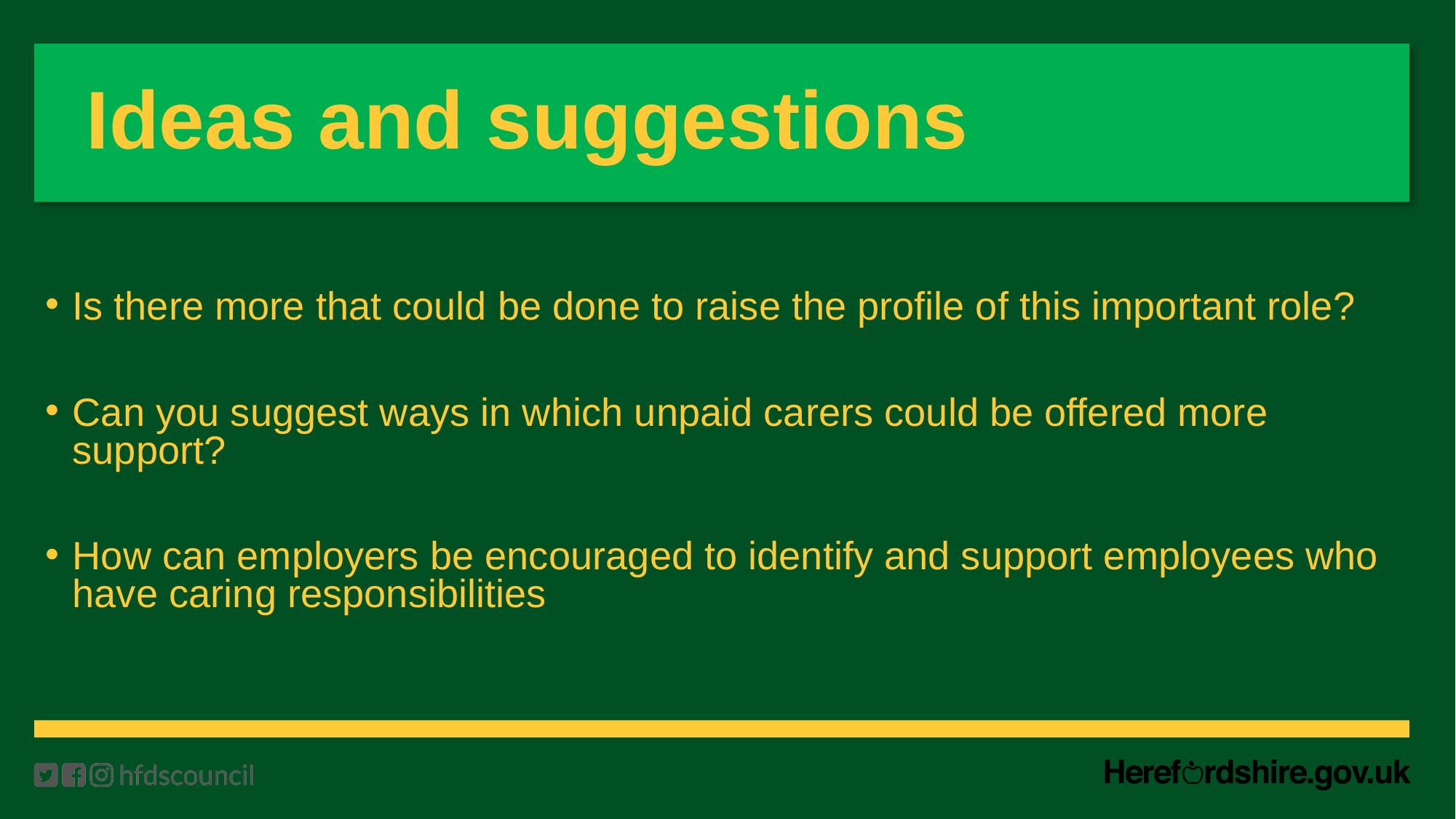

# Ideas and suggestions

Is there more that could be done to raise the profile of this important role?

Can you suggest ways in which unpaid carers could be offered more support?

How can employers be encouraged to identify and support employees who have caring responsibilities